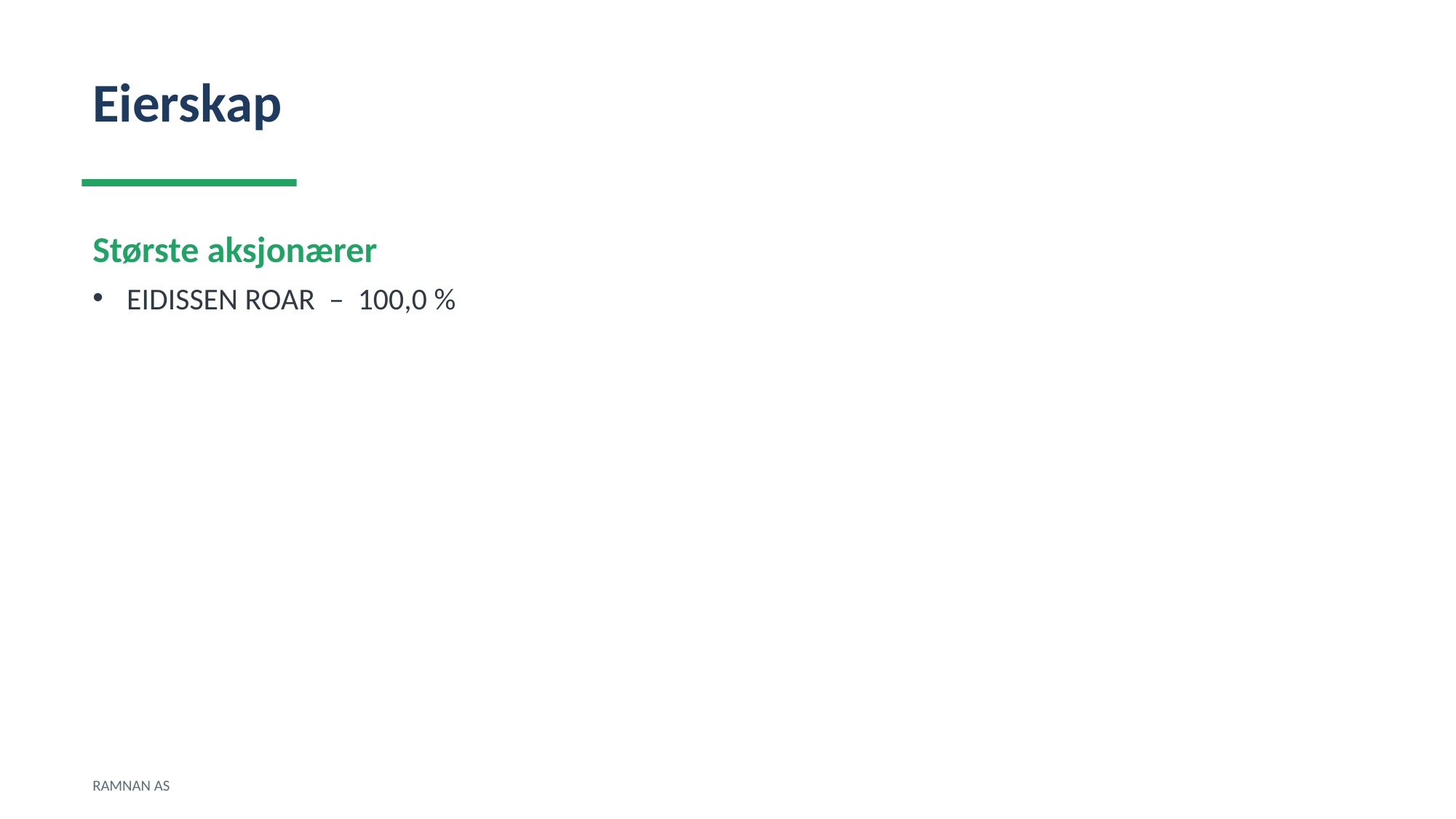

Eierskap

Største aksjonærer
EIDISSEN ROAR  –  100,0 %
RAMNAN AS